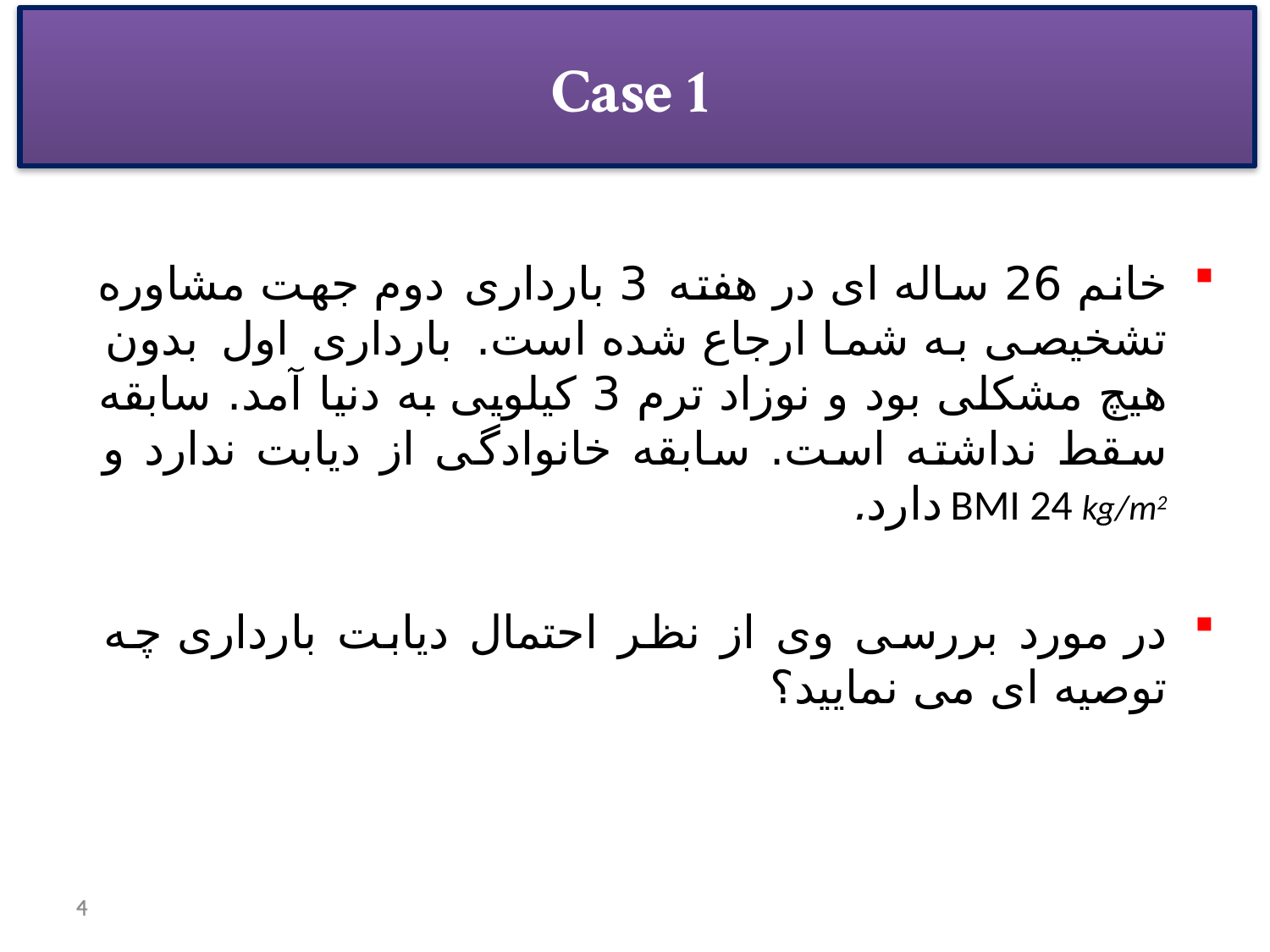

# Case 1
خانم 26 ساله ای در هفته 3 بارداری دوم جهت مشاوره تشخیصی به شما ارجاع شده است. بارداری اول بدون هیچ مشکلی بود و نوزاد ترم 3 کیلویی به دنیا آمد. سابقه سقط نداشته است. سابقه خانوادگی از دیابت ندارد و BMI 24 kg/m2 دارد.

در مورد بررسی وی از نظر احتمال دیابت بارداری چه توصیه ای مى نمایید؟

4